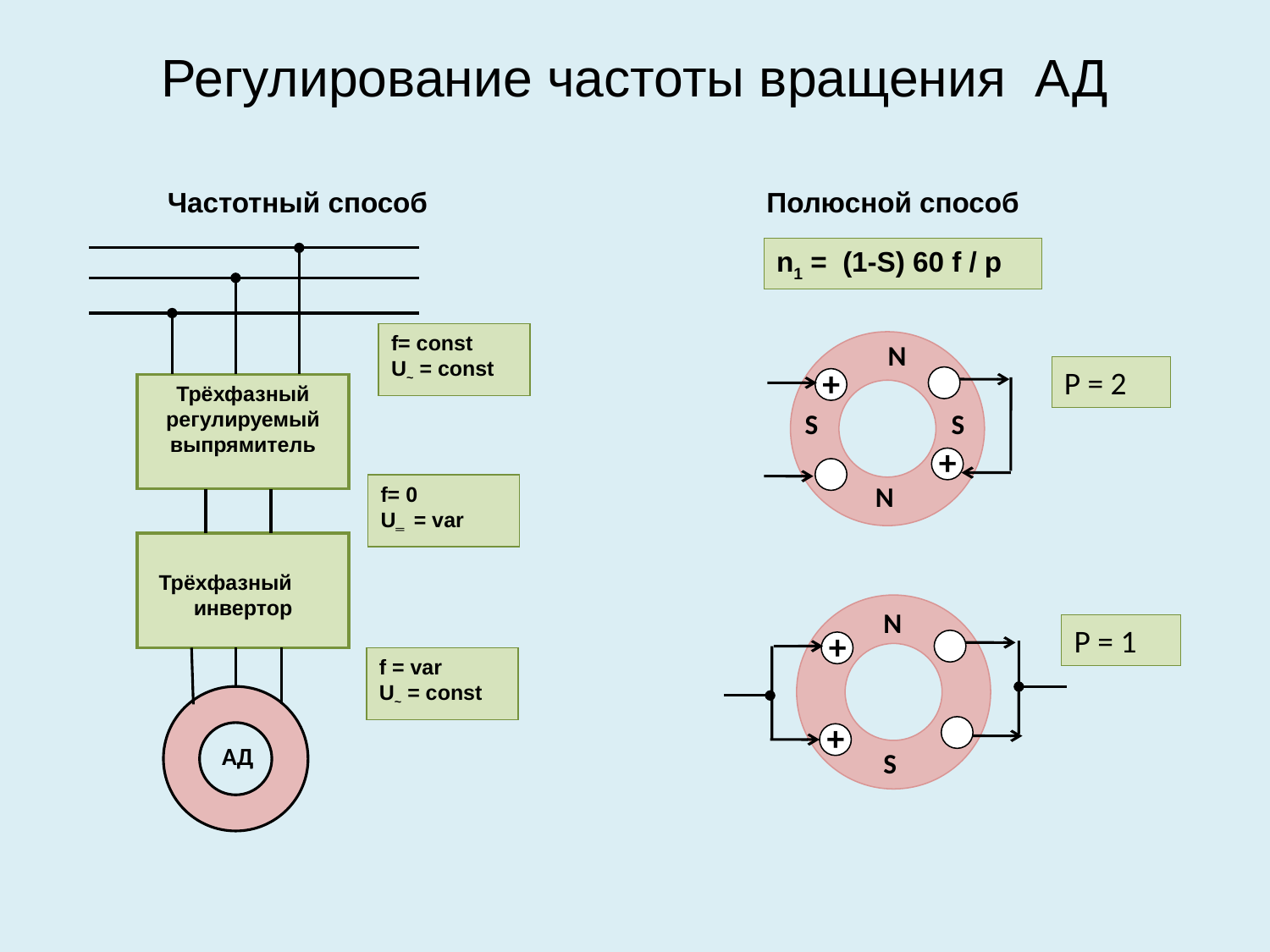

Регулирование частоты вращения  АД
Частотный способ
Полюсной способ
n1 =  (1-S) 60 f / p
f= const
U~ = const

Трёхфазный регулируемый выпрямитель
f= 0
U═  = var

Трёхфазный       инвертор
f = var
U~ = const

АД

N
+

S
S
+

N
Р = 2

+

+

N
S
Р = 1